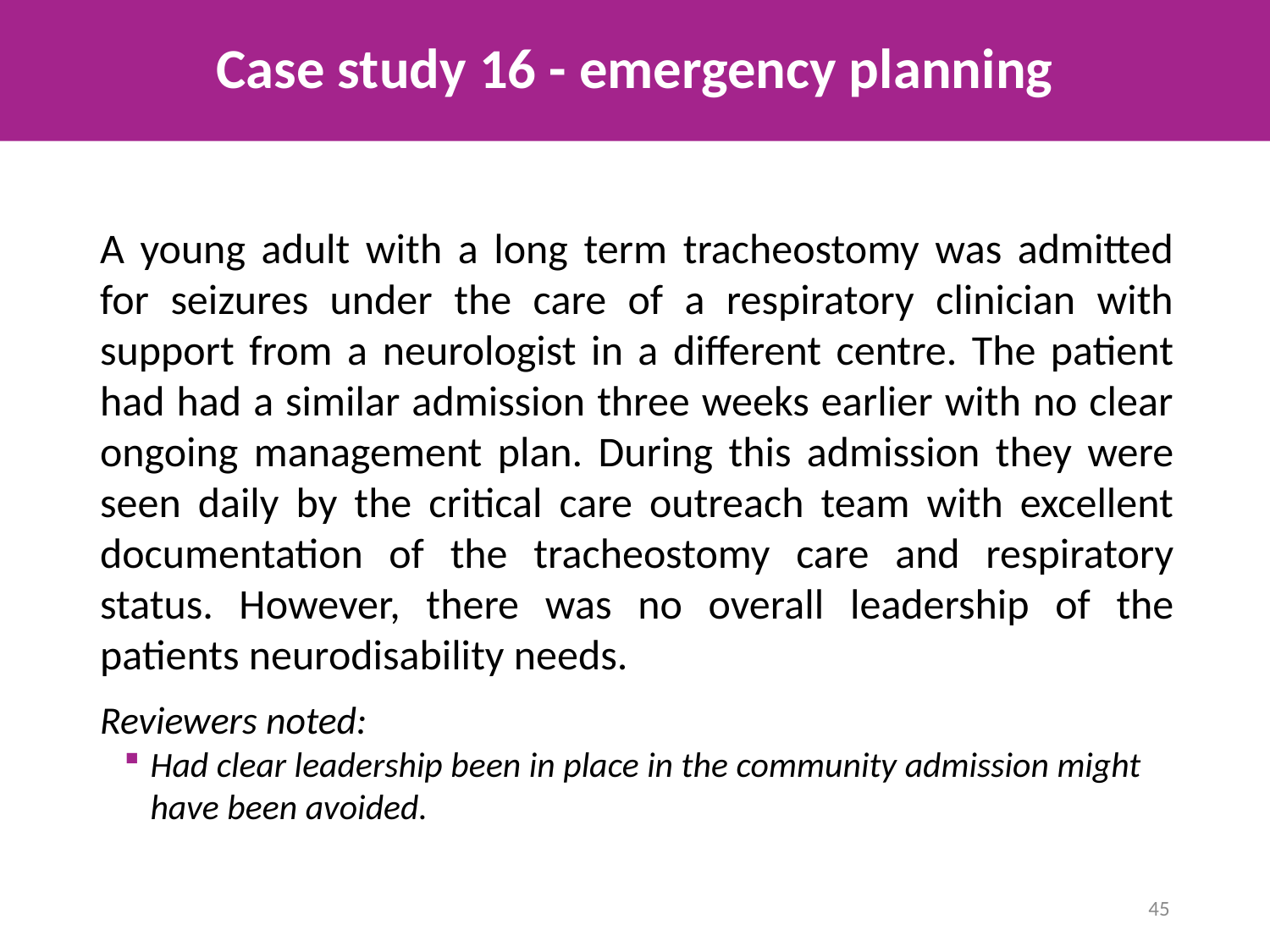

# Case study 16 - emergency planning
A young adult with a long term tracheostomy was admitted for seizures under the care of a respiratory clinician with support from a neurologist in a different centre. The patient had had a similar admission three weeks earlier with no clear ongoing management plan. During this admission they were seen daily by the critical care outreach team with excellent documentation of the tracheostomy care and respiratory status. However, there was no overall leadership of the patients neurodisability needs.

Reviewers noted:
Had clear leadership been in place in the community admission might have been avoided.
45